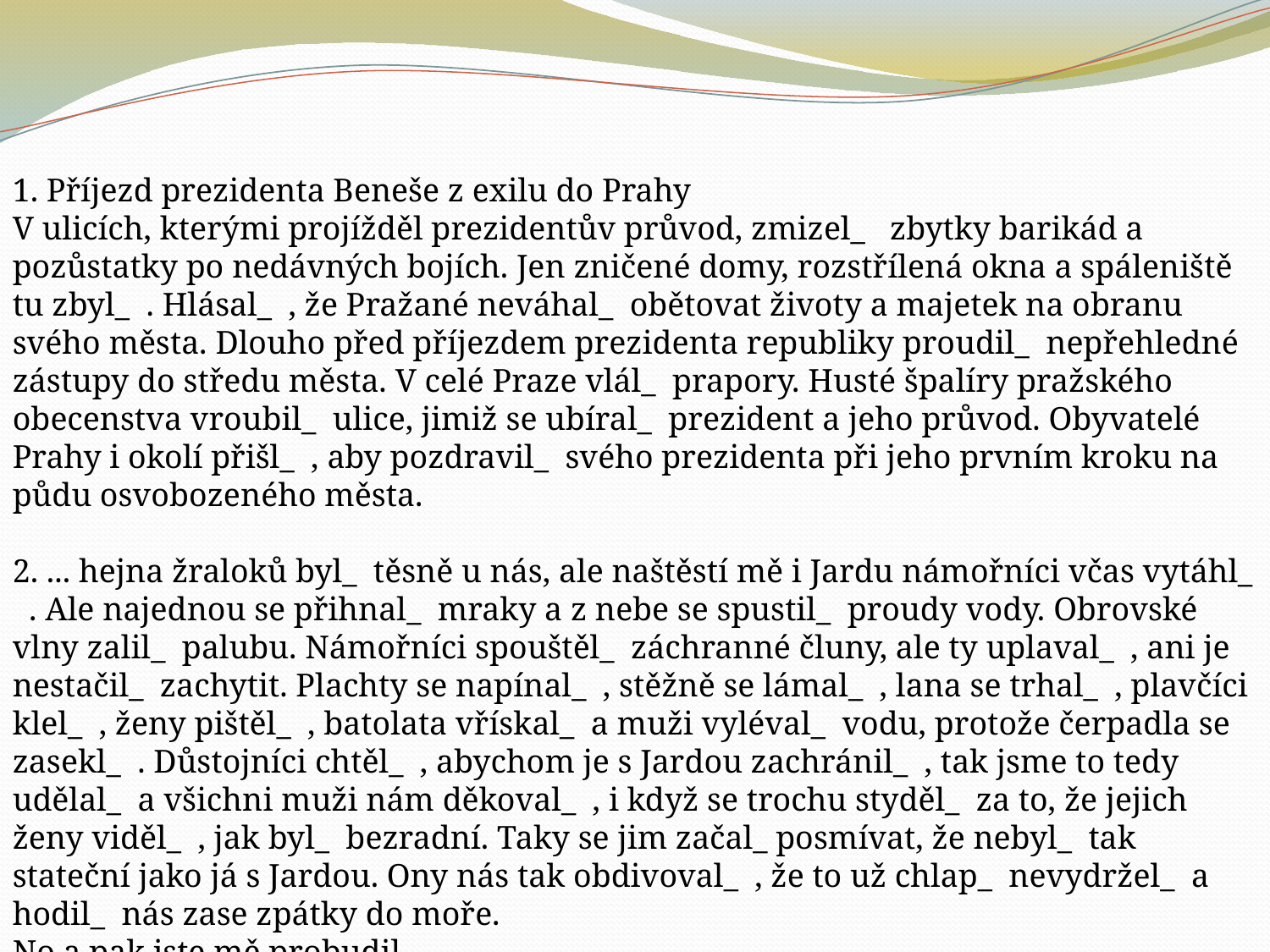

1. Příjezd prezidenta Beneše z exilu do Prahy
V ulicích, kterými projížděl prezidentův průvod, zmizel_   zbytky barikád a pozůstatky po nedávných bojích. Jen zničené domy, rozstřílená okna a spáleniště tu zbyl_  . Hlásal_  , že Pražané neváhal_  obětovat životy a majetek na obranu svého města. Dlouho před příjezdem prezidenta republiky proudil_  nepřehledné zástupy do středu města. V celé Praze vlál_  prapory. Husté špalíry pražského obecenstva vroubil_  ulice, jimiž se ubíral_  prezident a jeho průvod. Obyvatelé Prahy i okolí přišl_  , aby pozdravil_  svého prezidenta při jeho prvním kroku na půdu osvobozeného města.

2. ... hejna žraloků byl_  těsně u nás, ale naštěstí mě i Jardu námořníci včas vytáhl_   . Ale najednou se přihnal_  mraky a z nebe se spustil_  proudy vody. Obrovské vlny zalil_  palubu. Námořníci spouštěl_  záchranné čluny, ale ty uplaval_  , ani je nestačil_  zachytit. Plachty se napínal_  , stěžně se lámal_  , lana se trhal_  , plavčíci klel_  , ženy pištěl_  , batolata vřískal_  a muži vyléval_  vodu, protože čerpadla se zasekl_  . Důstojníci chtěl_  , abychom je s Jardou zachránil_  , tak jsme to tedy udělal_  a všichni muži nám děkoval_  , i když se trochu styděl_  za to, že jejich ženy viděl_  , jak byl_  bezradní. Taky se jim začal_ posmívat, že nebyl_  tak stateční jako já s Jardou. Ony nás tak obdivoval_  , že to už chlap_  nevydržel_  a hodil_  nás zase zpátky do moře.
No a pak jste mě probudil-   ...